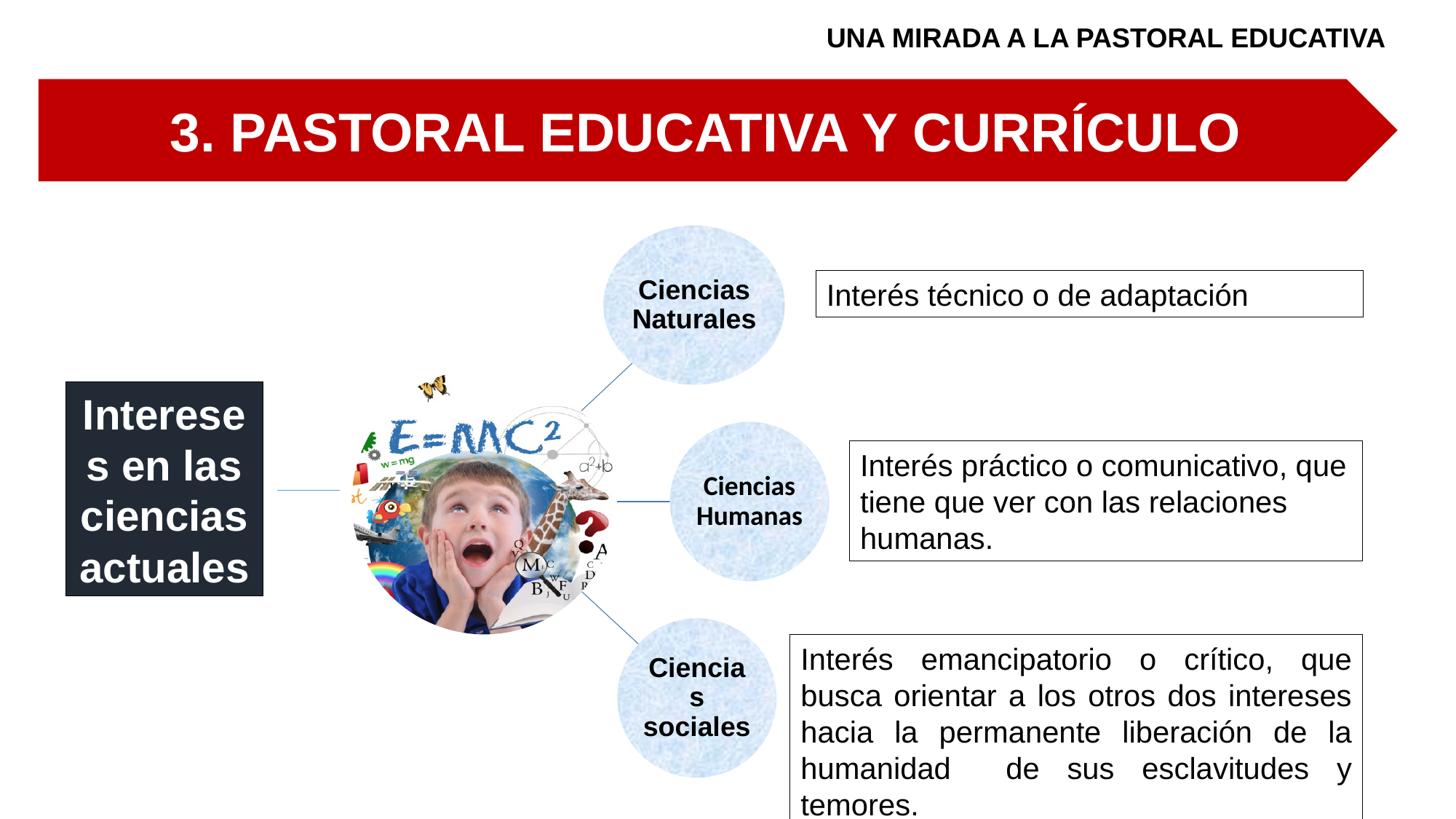

UNA MIRADA A LA PASTORAL EDUCATIVA

3. PASTORAL EDUCATIVA Y CURRÍCULO
Ciencias Naturales
Ciencias Humanas
Ciencias sociales
Interés técnico o de adaptación
Intereses en las ciencias actuales

Interés práctico o comunicativo, que tiene que ver con las relaciones humanas.
Interés emancipatorio o crítico, que busca orientar a los otros dos intereses hacia la permanente liberación de la humanidad  de sus esclavitudes y temores.